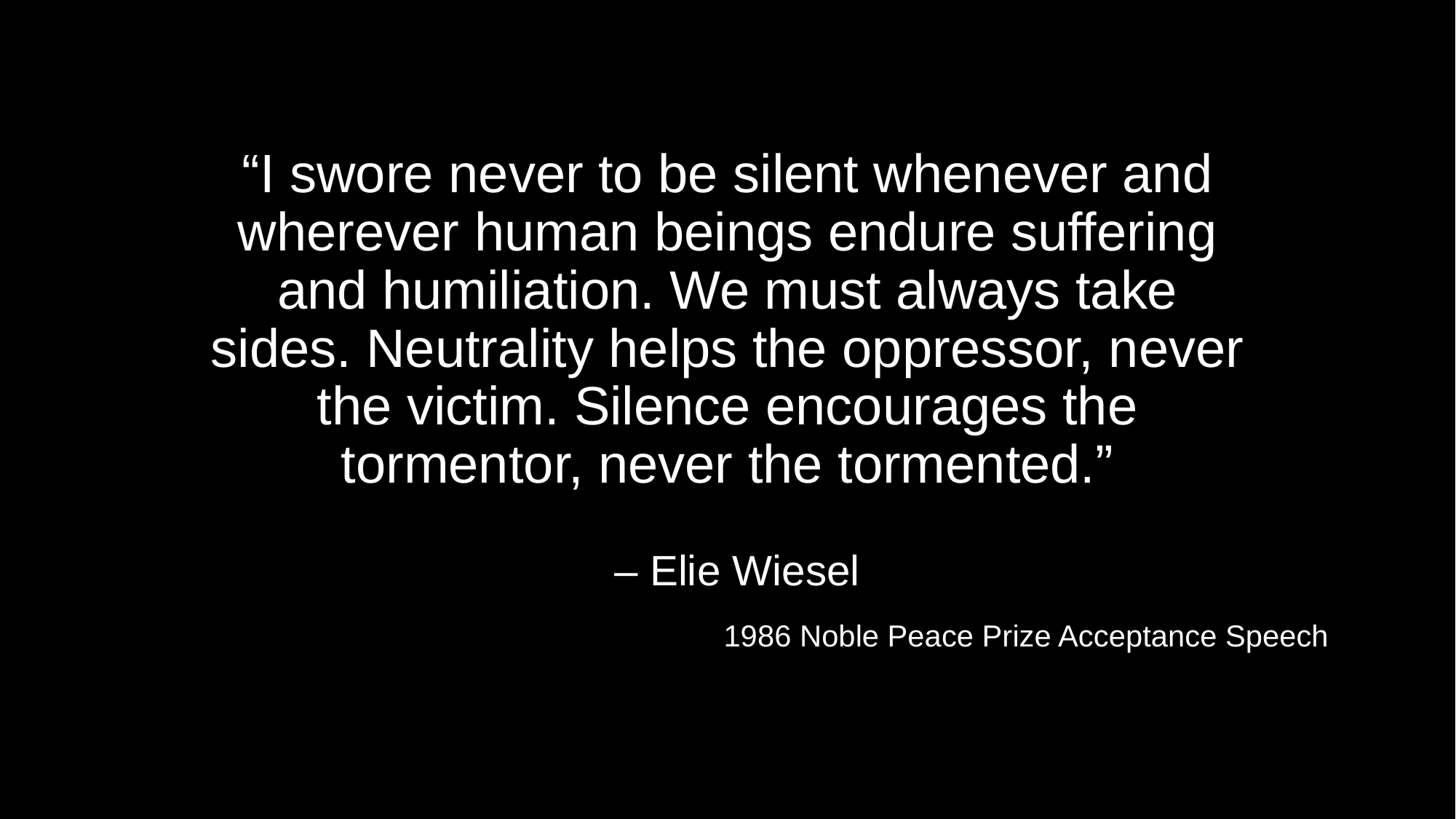

# “I swore never to be silent whenever and wherever human beings endure suffering and humiliation. We must always take sides. Neutrality helps the oppressor, never the victim. Silence encourages the tormentor, never the tormented.”
– Elie Wiesel
	1986 Noble Peace Prize Acceptance Speech